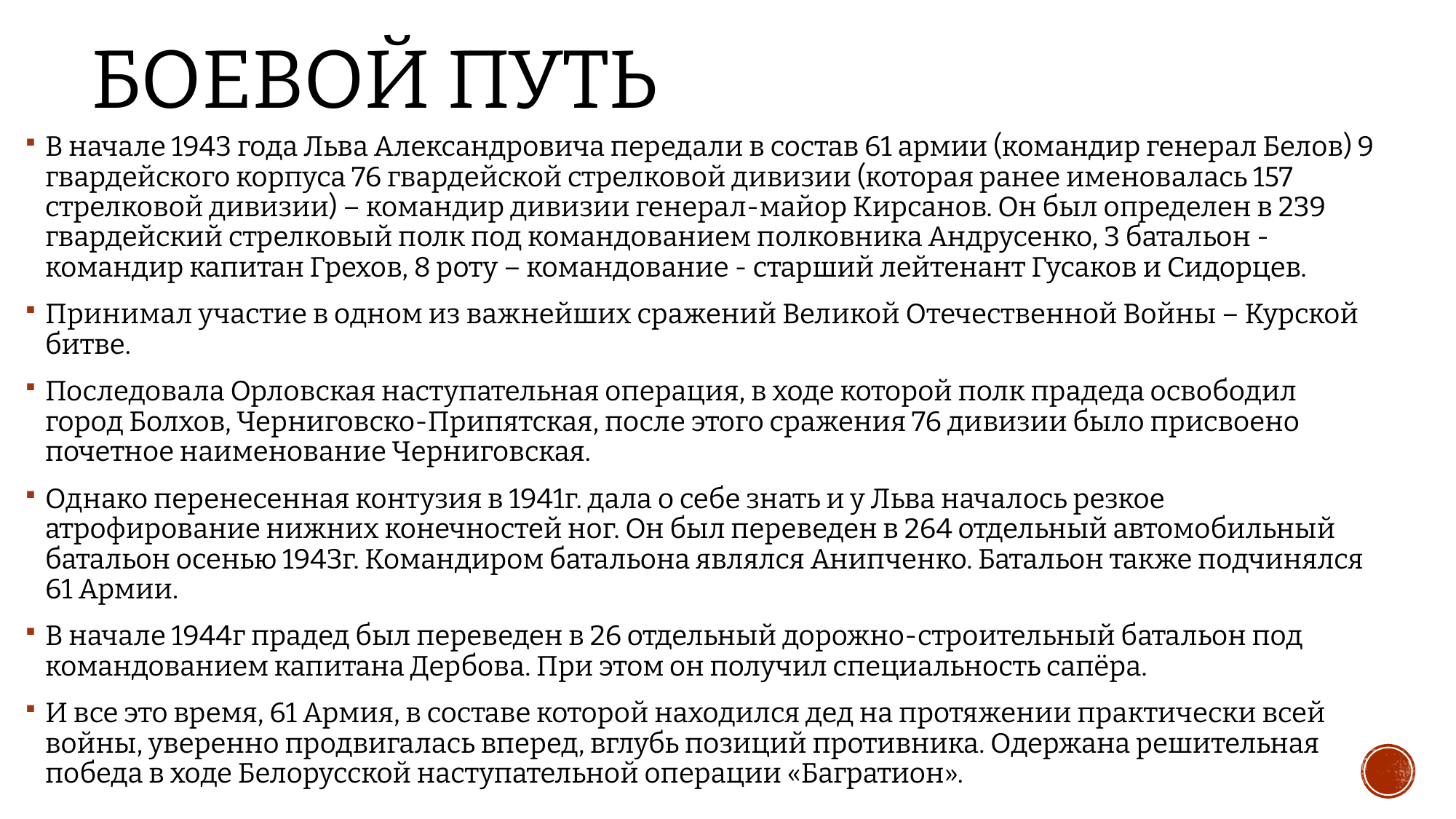

# Боевой путь
В начале 1943 года Льва Александровича передали в состав 61 армии (командир генерал Белов) 9 гвардейского корпуса 76 гвардейской стрелковой дивизии (которая ранее именовалась 157 стрелковой дивизии) – командир дивизии генерал-майор Кирсанов. Он был определен в 239 гвардейский стрелковый полк под командованием полковника Андрусенко, 3 батальон -  командир капитан Грехов, 8 роту – командование - старший лейтенант Гусаков и Сидорцев.
Принимал участие в одном из важнейших сражений Великой Отечественной Войны – Курской битве.
Последовала Орловская наступательная операция, в ходе которой полк прадеда освободил город Болхов, Черниговско-Припятская, после этого сражения 76 дивизии было присвоено почетное наименование Черниговская.
Однако перенесенная контузия в 1941г. дала о себе знать и у Льва началось резкое атрофирование нижних конечностей ног. Он был переведен в 264 отдельный автомобильный батальон осенью 1943г. Командиром батальона являлся Анипченко. Батальон также подчинялся 61 Армии.
В начале 1944г прадед был переведен в 26 отдельный дорожно-строительный батальон под командованием капитана Дербова. При этом он получил специальность сапёра.
И все это время, 61 Армия, в составе которой находился дед на протяжении практически всей войны, уверенно продвигалась вперед, вглубь позиций противника. Одержана решительная победа в ходе Белорусской наступательной операции «Багратион».